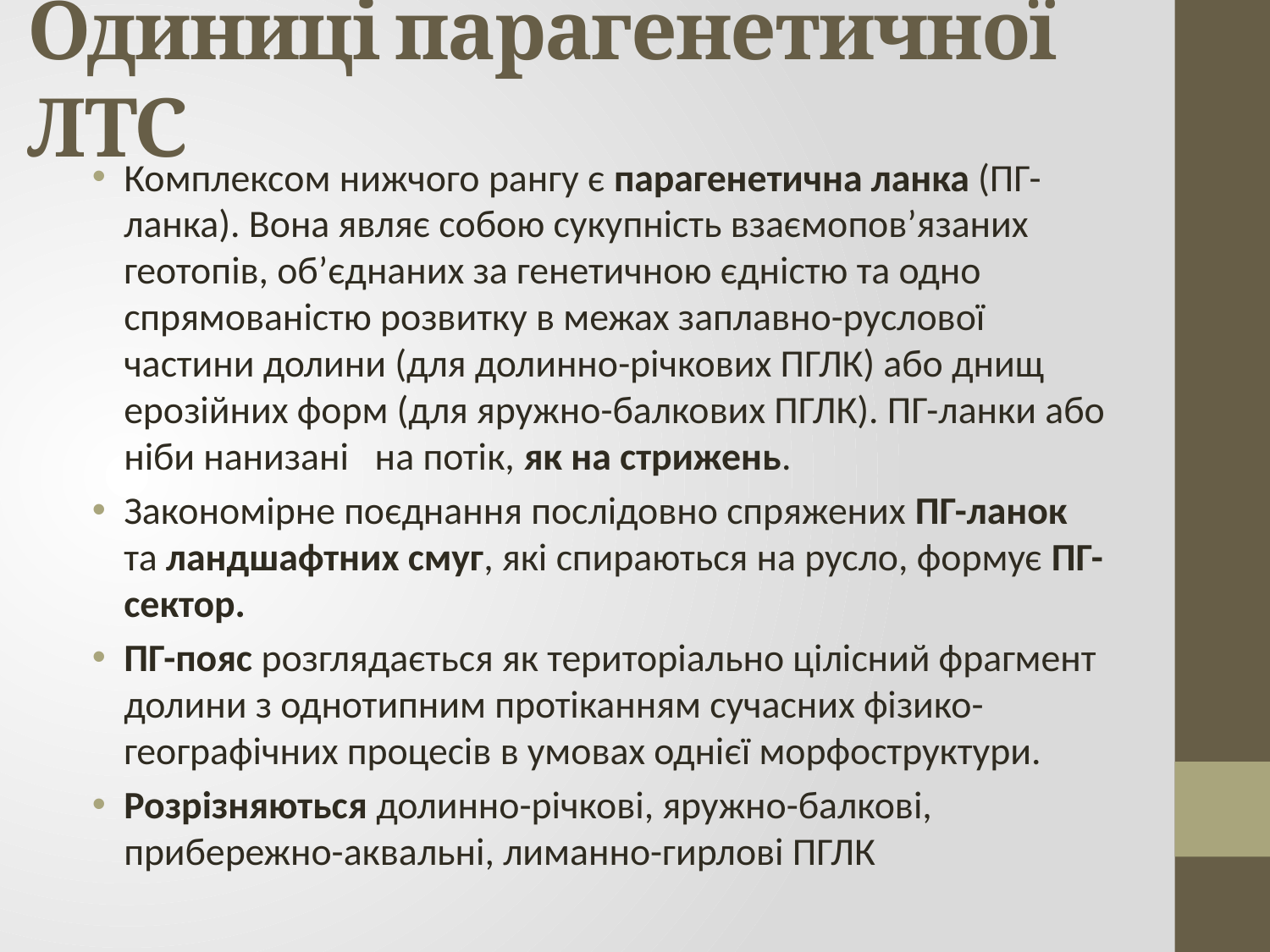

# Одиниці парагенетичної ЛТС
Комплексом нижчого рангу є парагенетична ланка (ПГ-ланка). Вона являє собою сукупність взаємопов’язаних геотопів, об’єднаних за генетичною єдністю та одно спрямованістю розвитку в межах заплавно-руслової частини долини (для долинно-річкових ПГЛК) або днищ ерозійних форм (для яружно-балкових ПГЛК). ПГ-ланки або ніби нанизані   на потік, як на стрижень.
Закономірне поєднання послідовно спряжених ПГ-ланок та ландшафтних смуг, які спираються на русло, формує ПГ-сектор.
ПГ-пояс розглядається як територіально цілісний фрагмент долини з однотипним протіканням сучасних фізико-географічних процесів в умовах однієї морфоструктури.
Розрізняються долинно-річкові, яружно-балкові, прибережно-аквальні, лиманно-гирлові ПГЛК